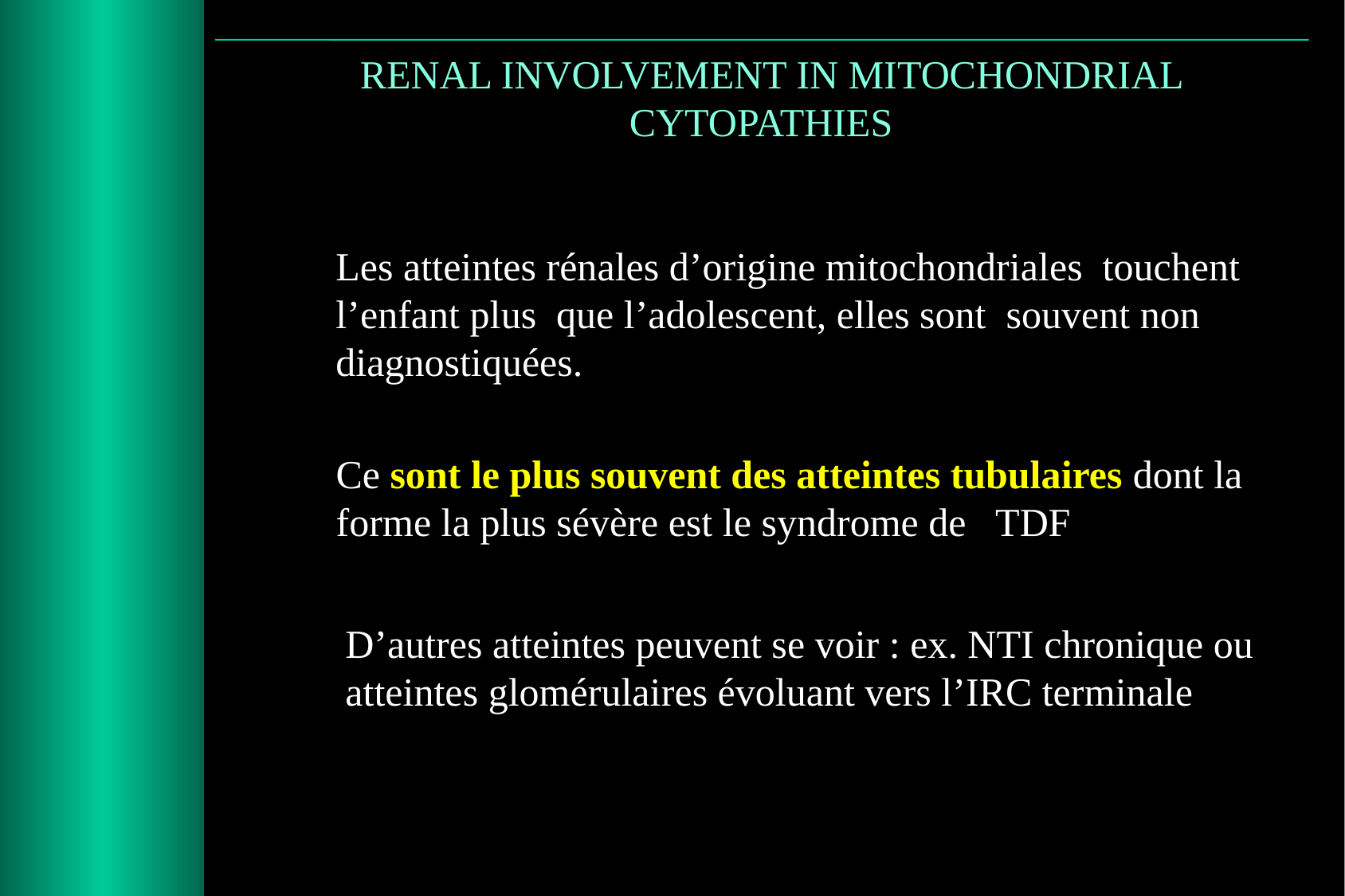

RENAL INVOLVEMENT IN MITOCHONDRIAL CYTOPATHIES
Les atteintes rénales d’origine mitochondriales  touchent l’enfant plus  que l’adolescent, elles sont  souvent non diagnostiquées.
Ce sont le plus souvent des atteintes tubulaires dont la forme la plus sévère est le syndrome de   TDF
D’autres atteintes peuvent se voir : ex. NTI chronique ou atteintes glomérulaires évoluant vers l’IRC terminale